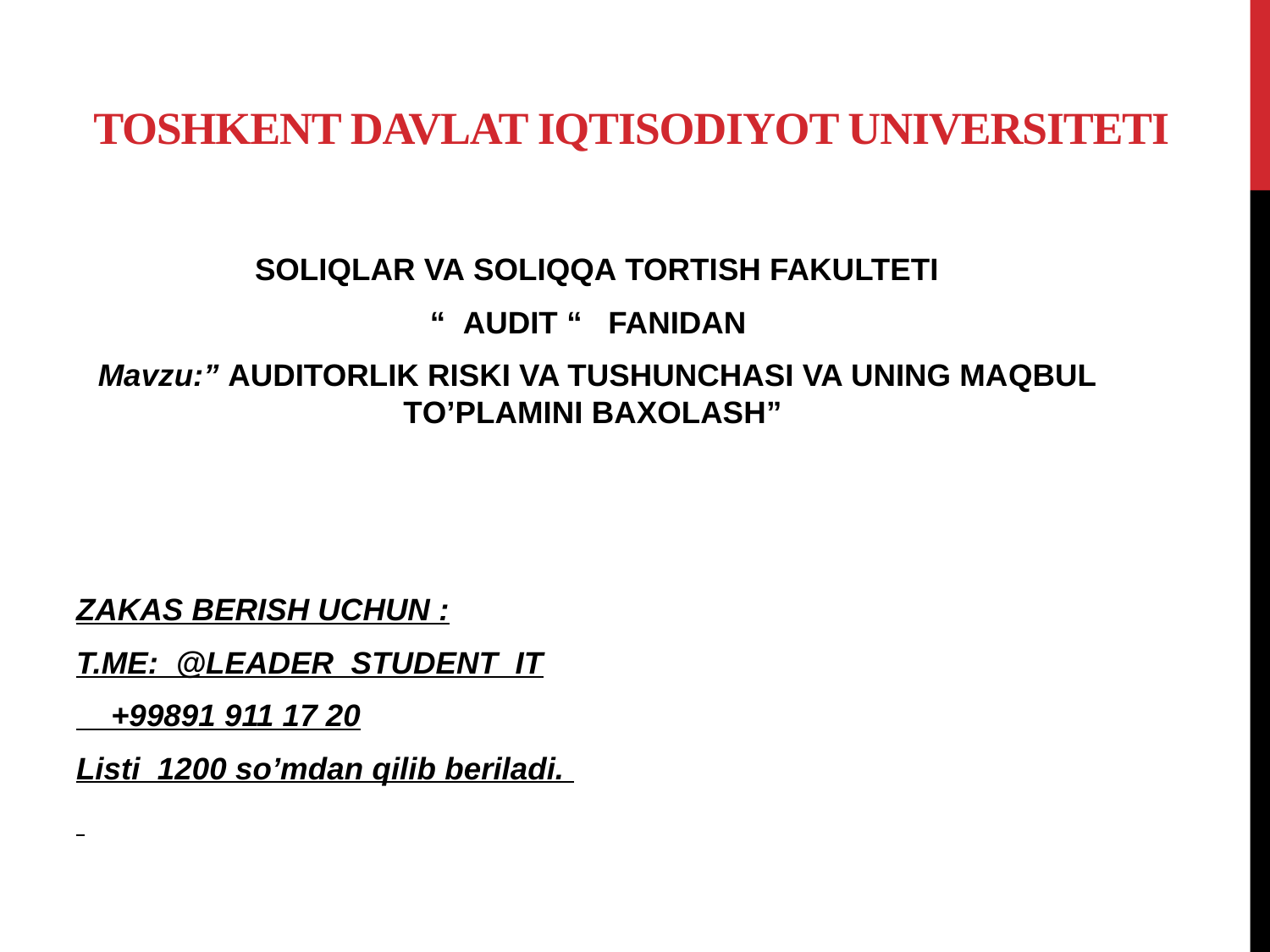

# TOSHKENT DAVLAT IQTISODIYOT UNIVERSITETI
 SOLIQLAR VA SOLIQQA TORTISH FAKULTETI
“  AUDIT “   FANIDAN
 Mavzu:” AUDITORLIK RISKI VA TUSHUNCHASI VA UNING MAQBUL TO’PLAMINI BAXOLASH”

ZAKAS BERISH UCHUN :
T.ME:  @LEADER_STUDENT_IT
    +99891 911 17 20
Listi  1200 so’mdan qilib beriladi.